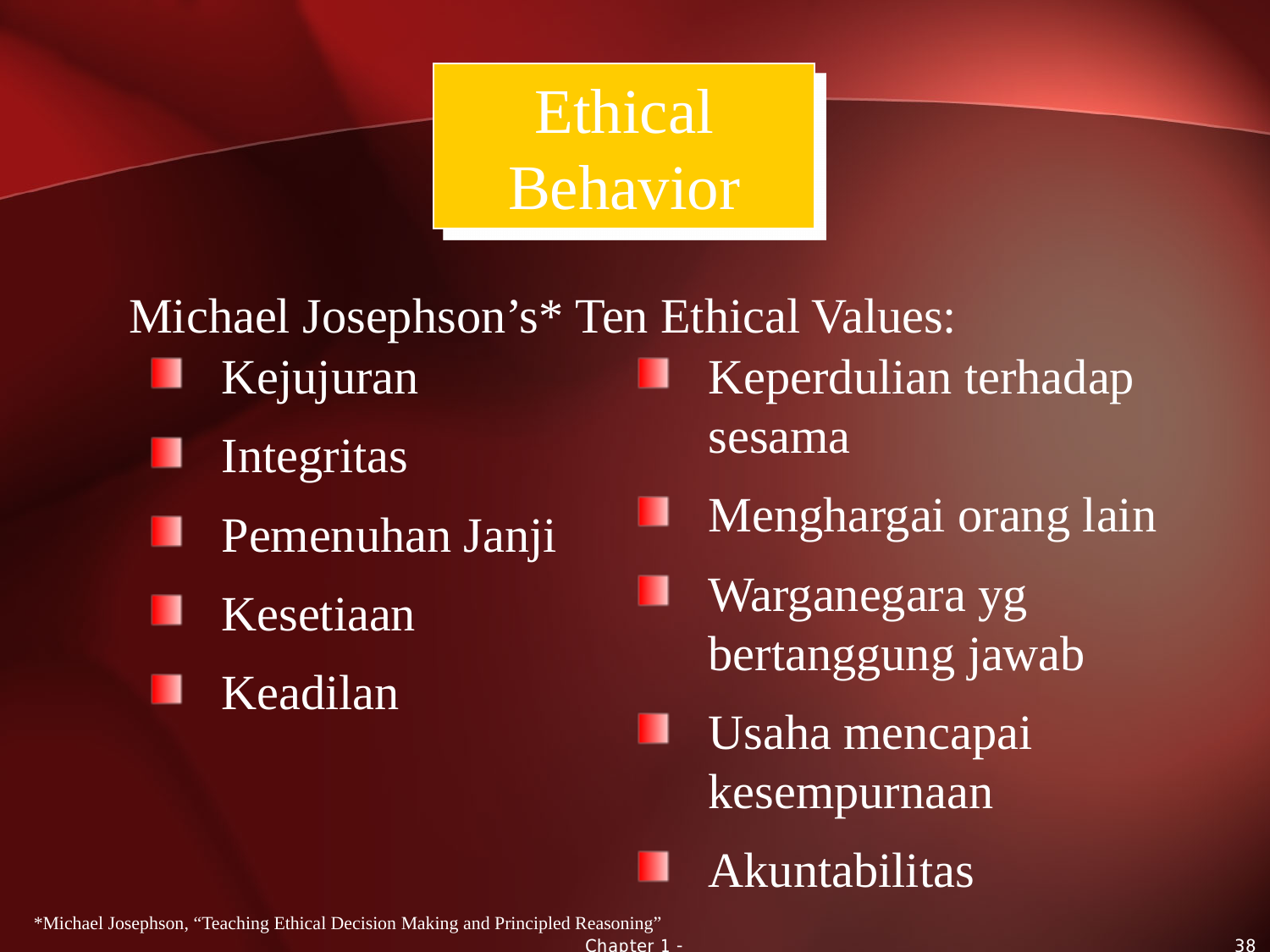

Ethical Behavior
Michael Josephson’s* Ten Ethical Values:
Kejujuran
Integritas
Pemenuhan Janji
Kesetiaan
Keadilan
Keperdulian terhadap sesama
Menghargai orang lain
Warganegara yg bertanggung jawab
Usaha mencapai kesempurnaan
Akuntabilitas
*Michael Josephson, “Teaching Ethical Decision Making and Principled Reasoning”
Chapter 1 -
38